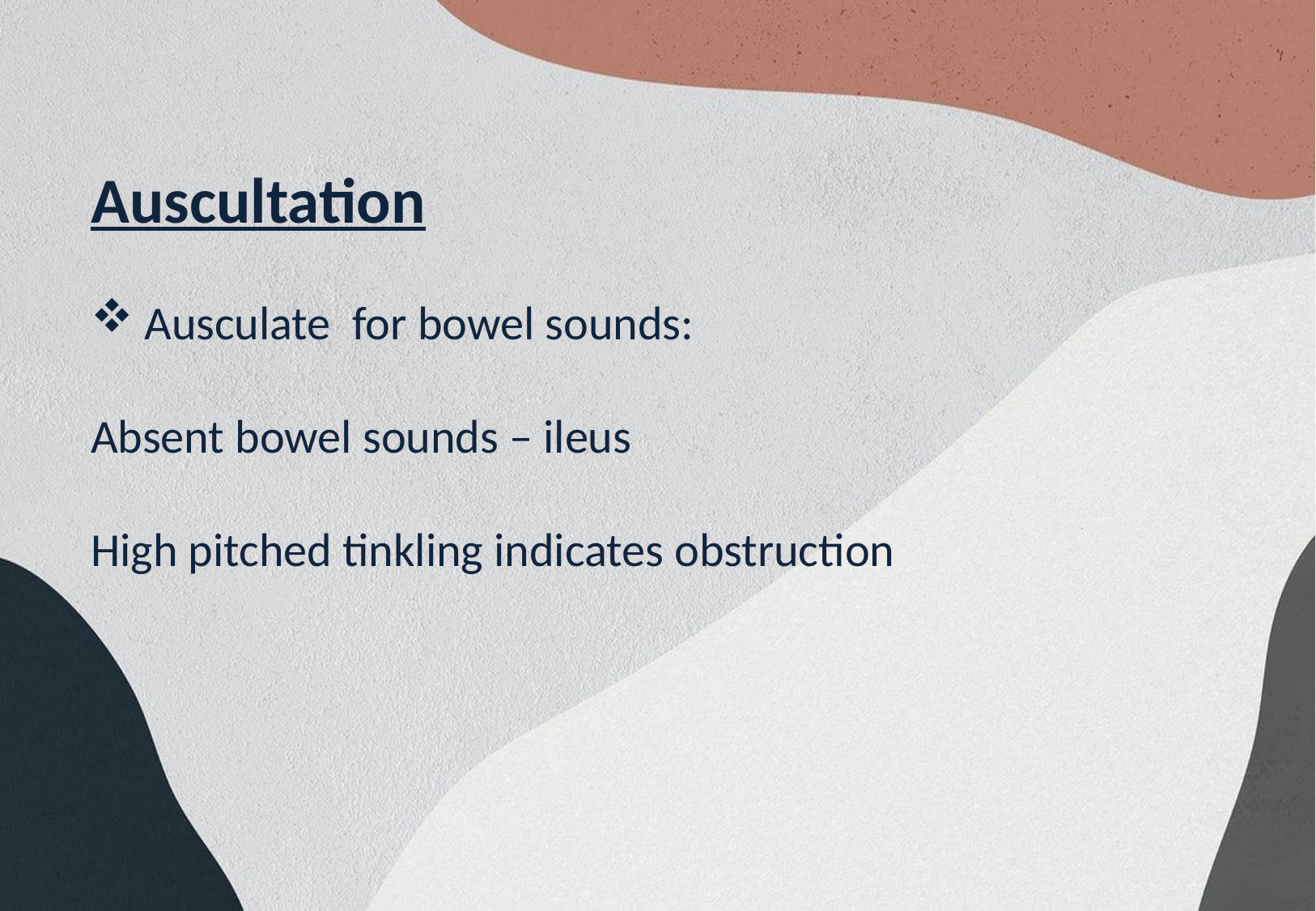

Auscultation

Ausculate  for bowel sounds:

Absent bowel sounds – ileus

High pitched tinkling indicates obstruction